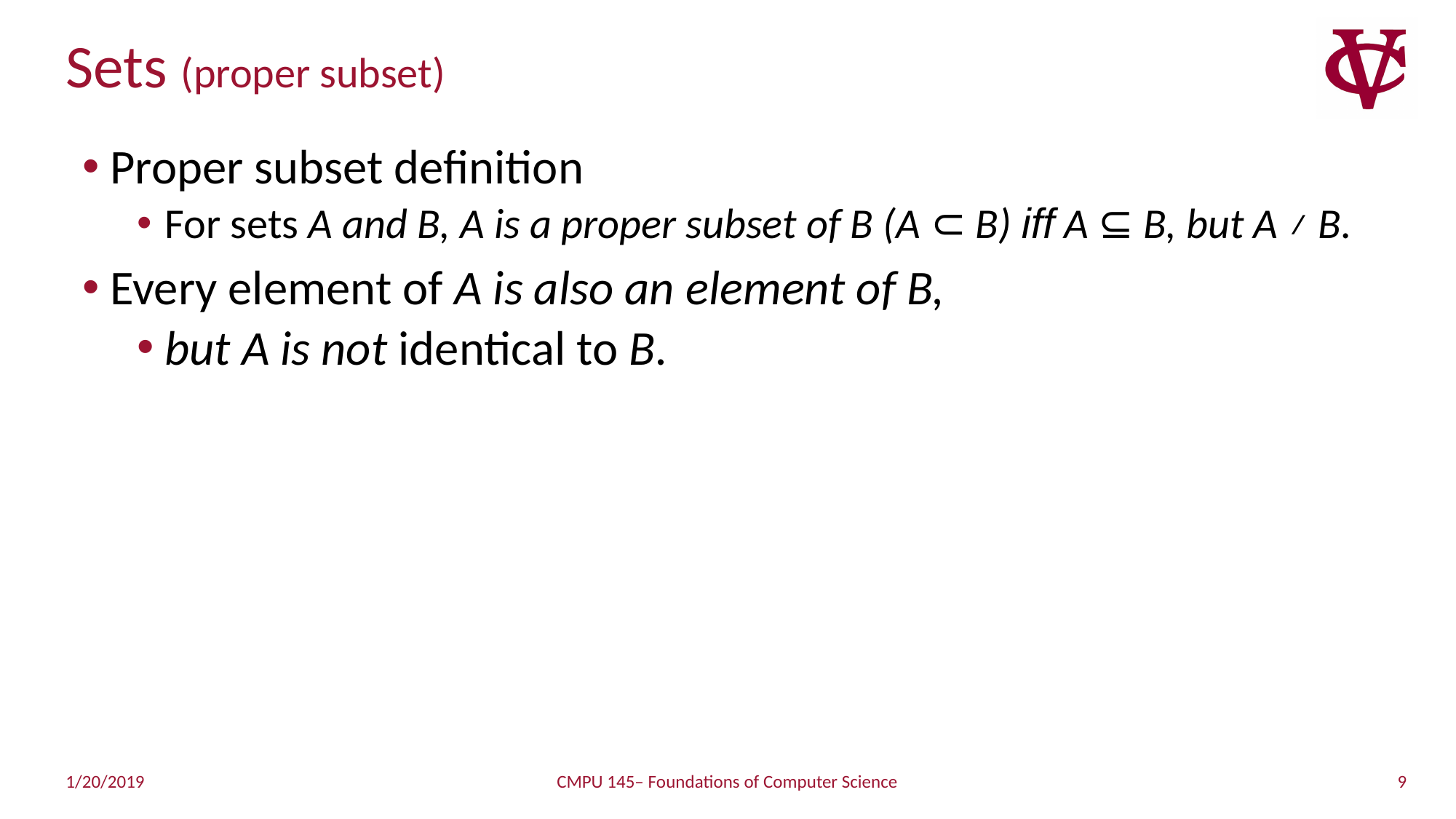

# Sets (proper subset)
Proper subset definition
For sets A and B, A is a proper subset of B (A ⊂ B) iff A ⊆ B, but A ≠ B.
Every element of A is also an element of B,
but A is not identical to B.
9
1/20/2019
CMPU 145– Foundations of Computer Science